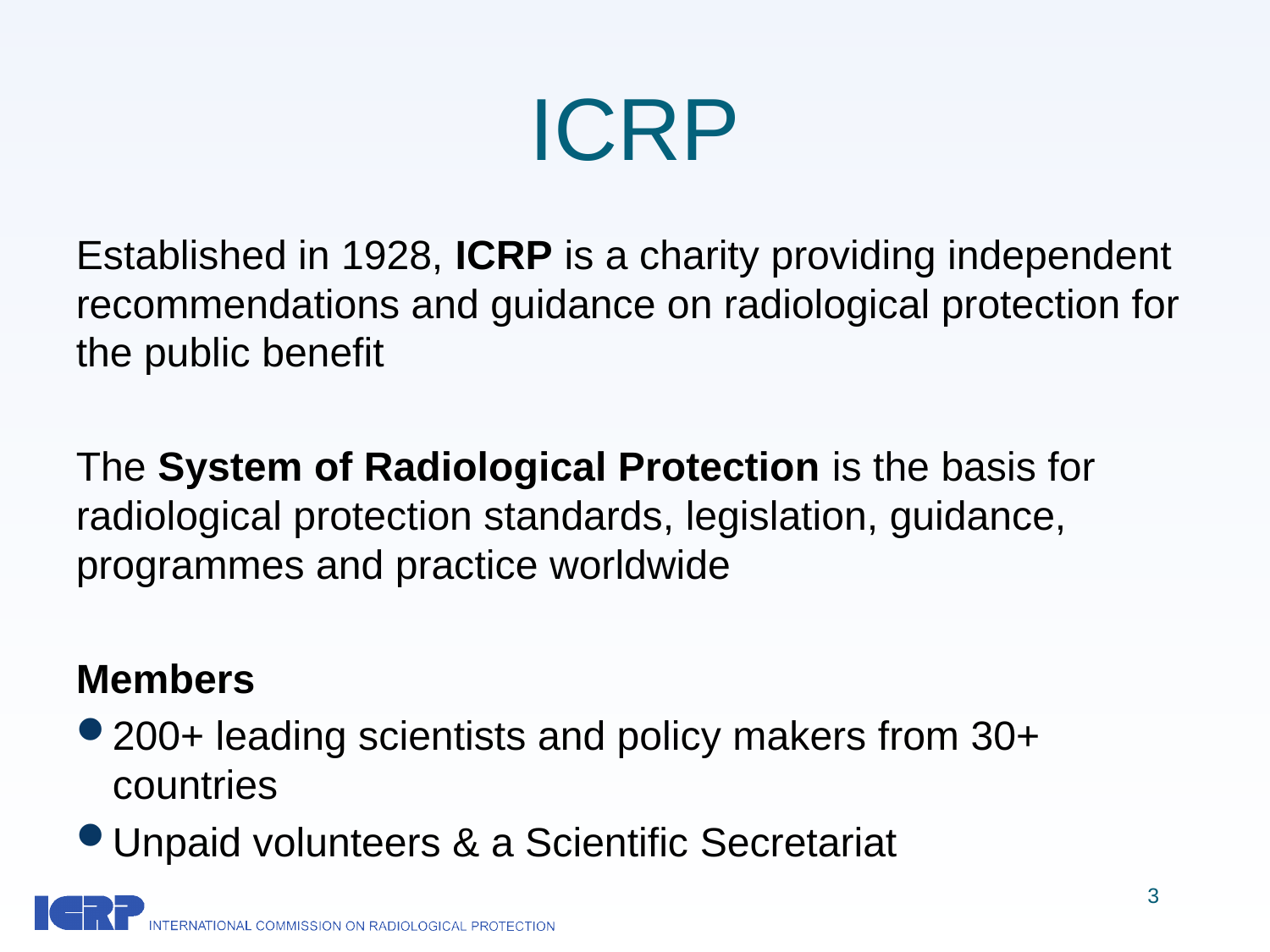

# ICRP
Established in 1928, ICRP is a charity providing independent recommendations and guidance on radiological protection for the public benefit

The System of Radiological Protection is the basis for radiological protection standards, legislation, guidance, programmes and practice worldwide

Members
200+ leading scientists and policy makers from 30+ countries
Unpaid volunteers & a Scientific Secretariat
3